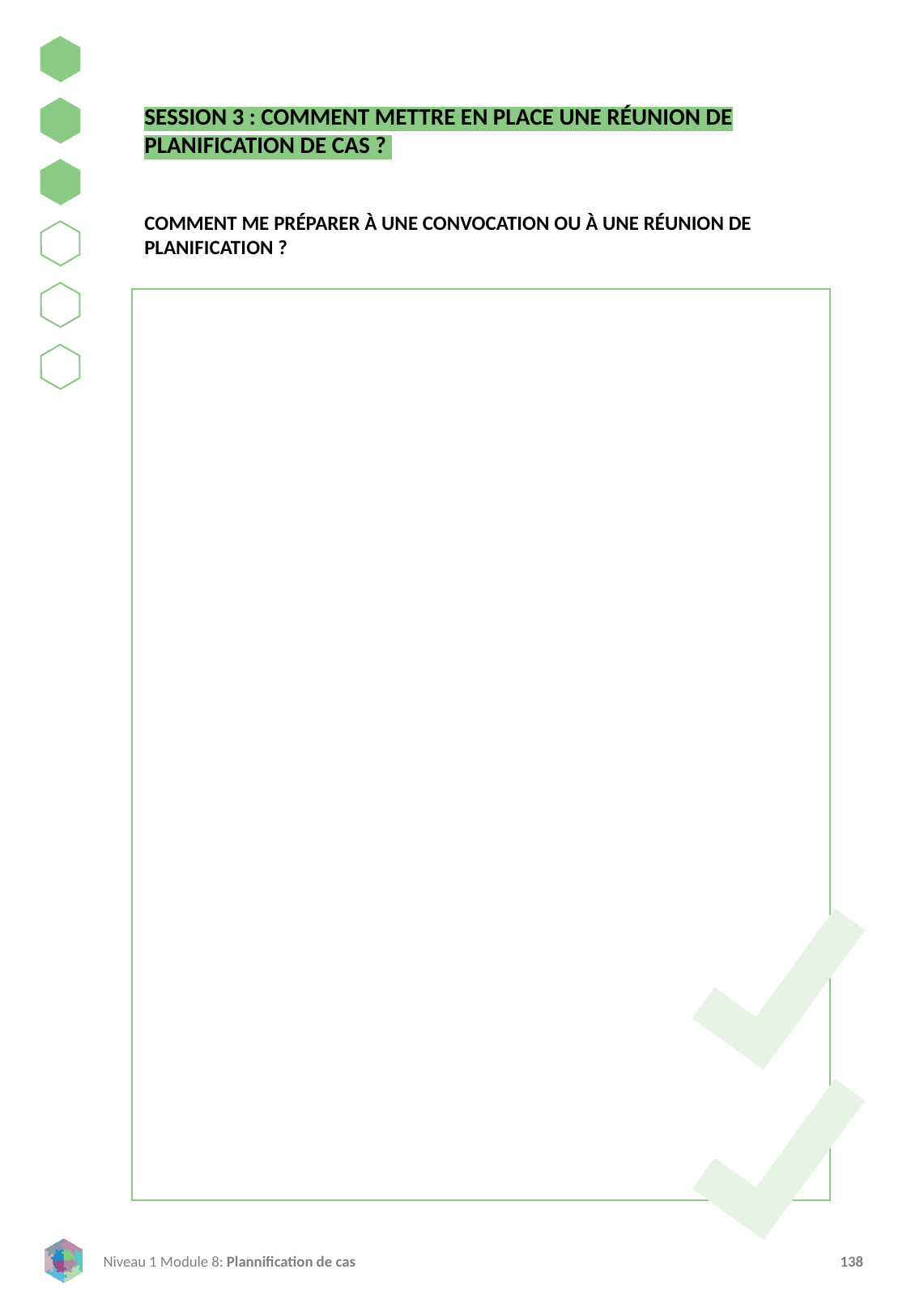

SESSION 3 : COMMENT METTRE EN PLACE UNE RÉUNION DE PLANIFICATION DE CAS ?

COMMENT ME PRÉPARER À UNE CONVOCATION OU À UNE RÉUNION DE PLANIFICATION ?